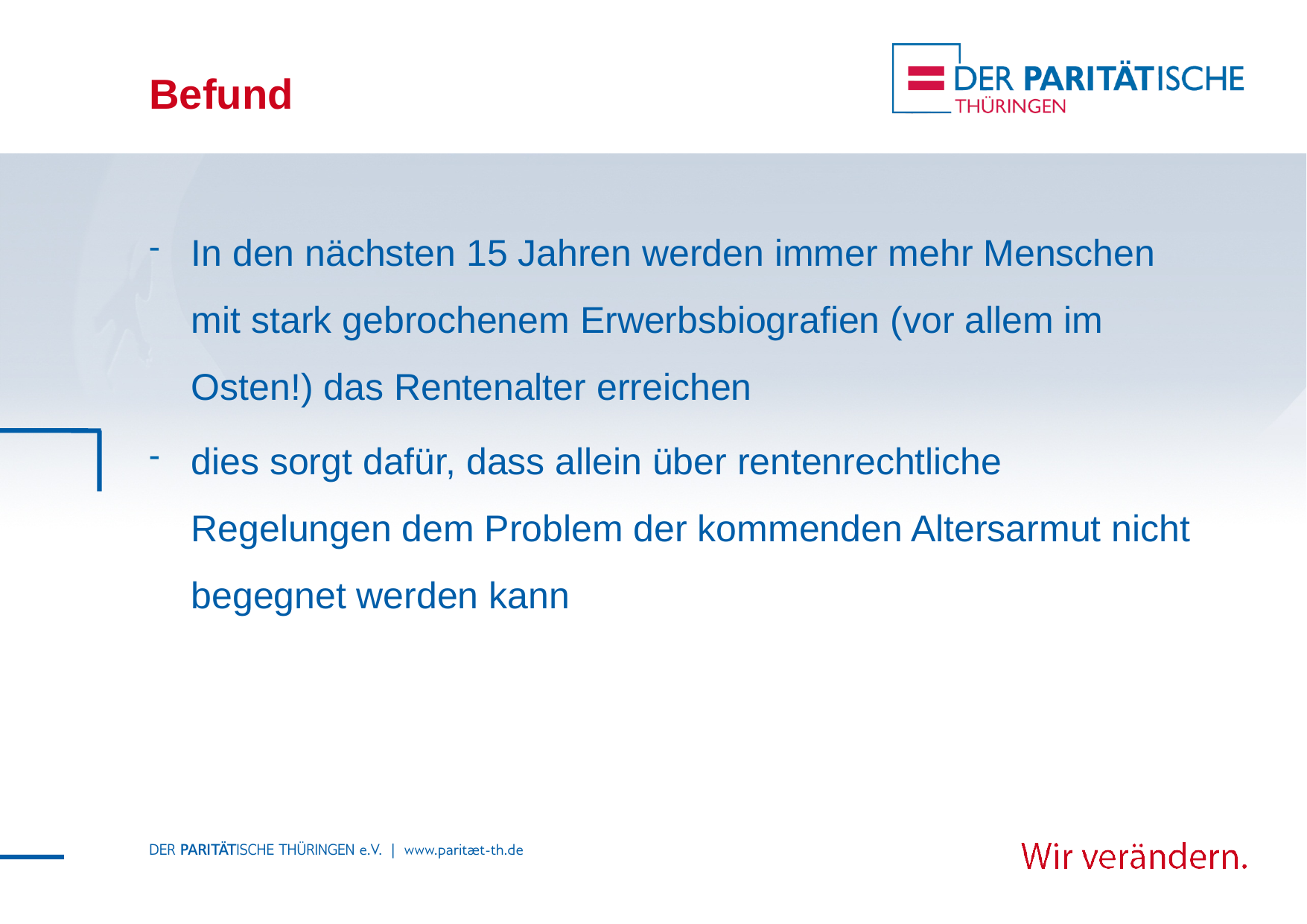

# Befund
In den nächsten 15 Jahren werden immer mehr Menschen mit stark gebrochenem Erwerbsbiografien (vor allem im Osten!) das Rentenalter erreichen
dies sorgt dafür, dass allein über rentenrechtliche Regelungen dem Problem der kommenden Altersarmut nicht begegnet werden kann

DER PARITÄTISCHE THÜRINGEN e.V.  |  www.paritaet-th.de